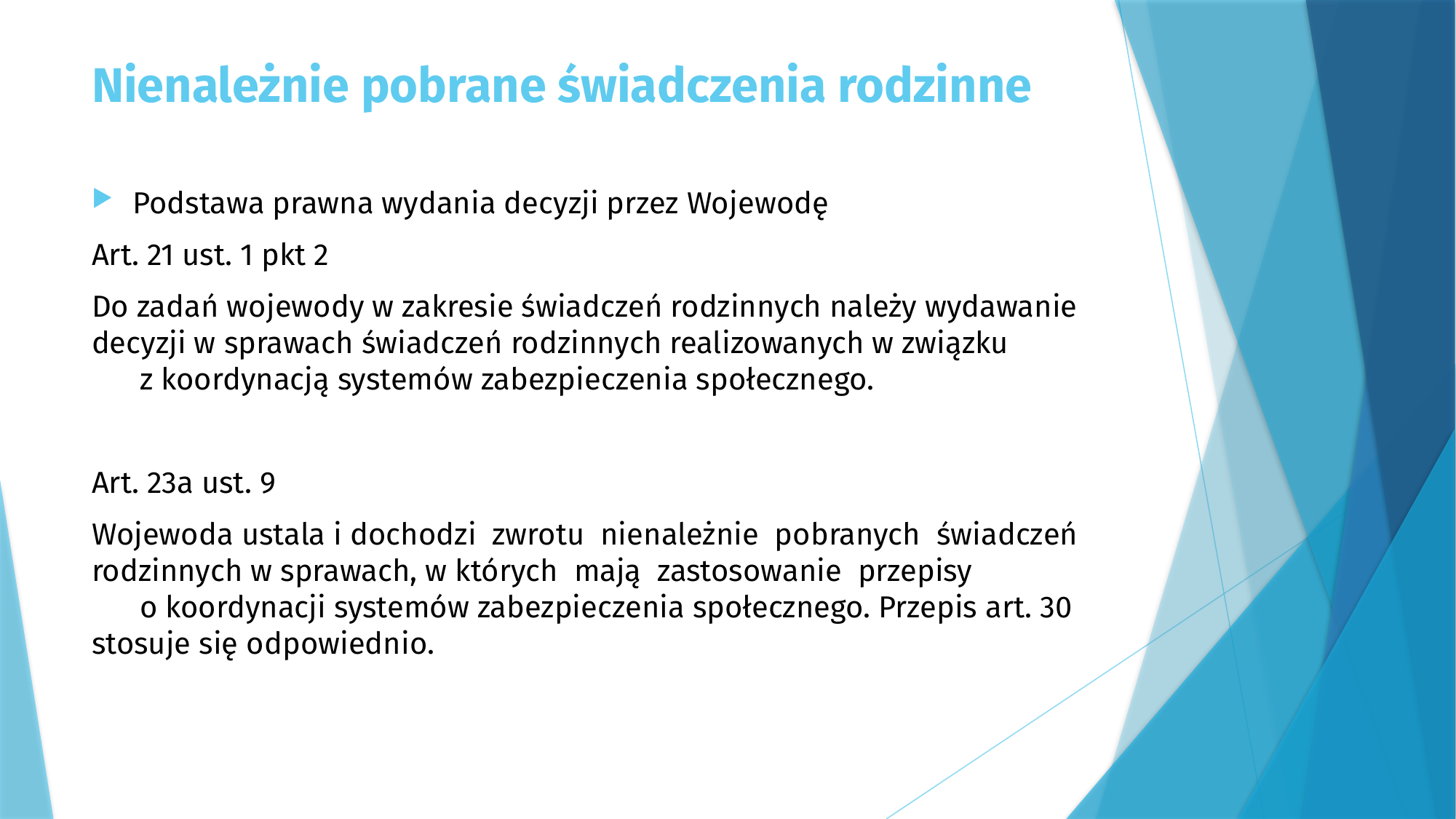

# Nienależnie pobrane świadczenia rodzinne
Podstawa prawna wydania decyzji przez Wojewodę
Art. 21 ust. 1 pkt 2
Do zadań wojewody w zakresie świadczeń rodzinnych należy wydawanie decyzji w sprawach świadczeń rodzinnych realizowanych w związku                 z koordynacją systemów zabezpieczenia społecznego.

Art. 23a ust. 9
Wojewoda ustala i dochodzi  zwrotu  nienależnie  pobranych  świadczeń rodzinnych w sprawach, w których  mają  zastosowanie  przepisy                      o koordynacji systemów zabezpieczenia społecznego. Przepis art. 30 stosuje się odpowiednio.